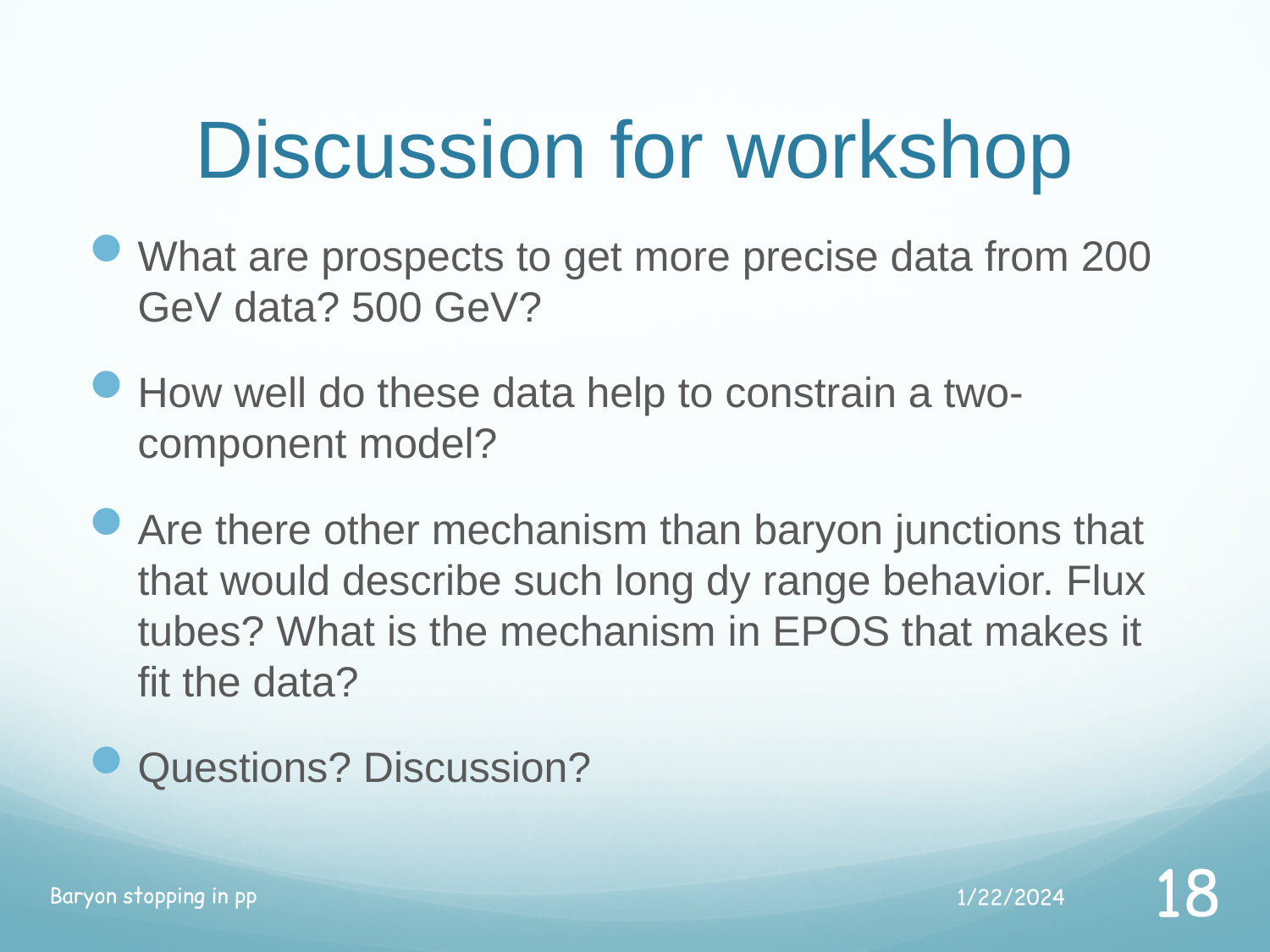

# Discussion for workshop
What are prospects to get more precise data from 200 GeV data? 500 GeV?
How well do these data help to constrain a two-component model?
Are there other mechanism than baryon junctions that that would describe such long dy range behavior. Flux tubes? What is the mechanism in EPOS that makes it fit the data?
Questions? Discussion?

Baryon stopping in pp
1/22/2024
18